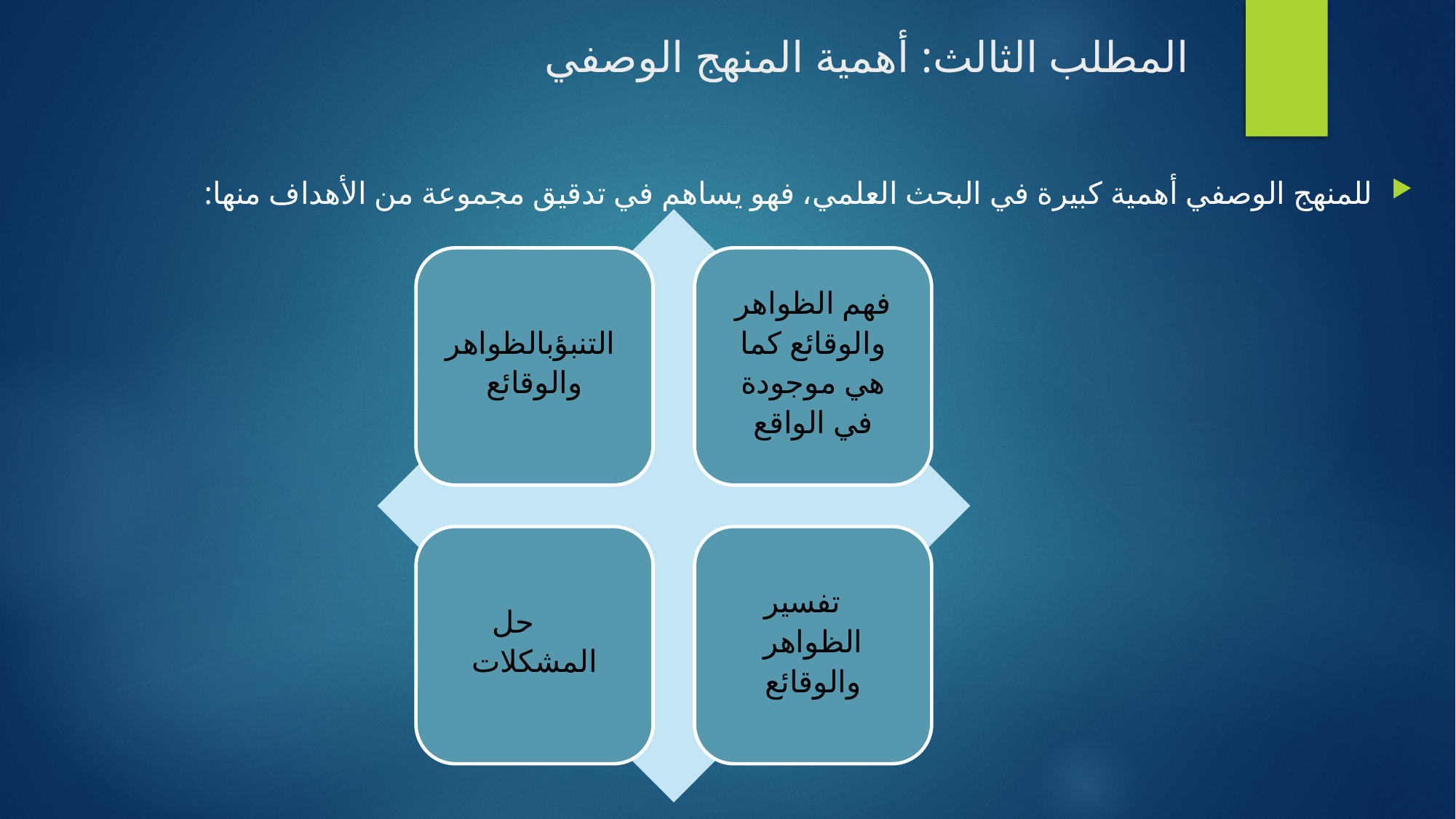

# المطلب الثالث: أهمية المنهج الوصفي

للمنهج الوصفي أهمية كبيرة في البحث العلمي، فهو يساهم في تدقيق مجموعة من الأهداف منها:
 التنبؤبالظواهر والوقائع
فهم الظواهر والوقائع كما هي موجودة في الواقع
   تفسير الظواهر والوقائع